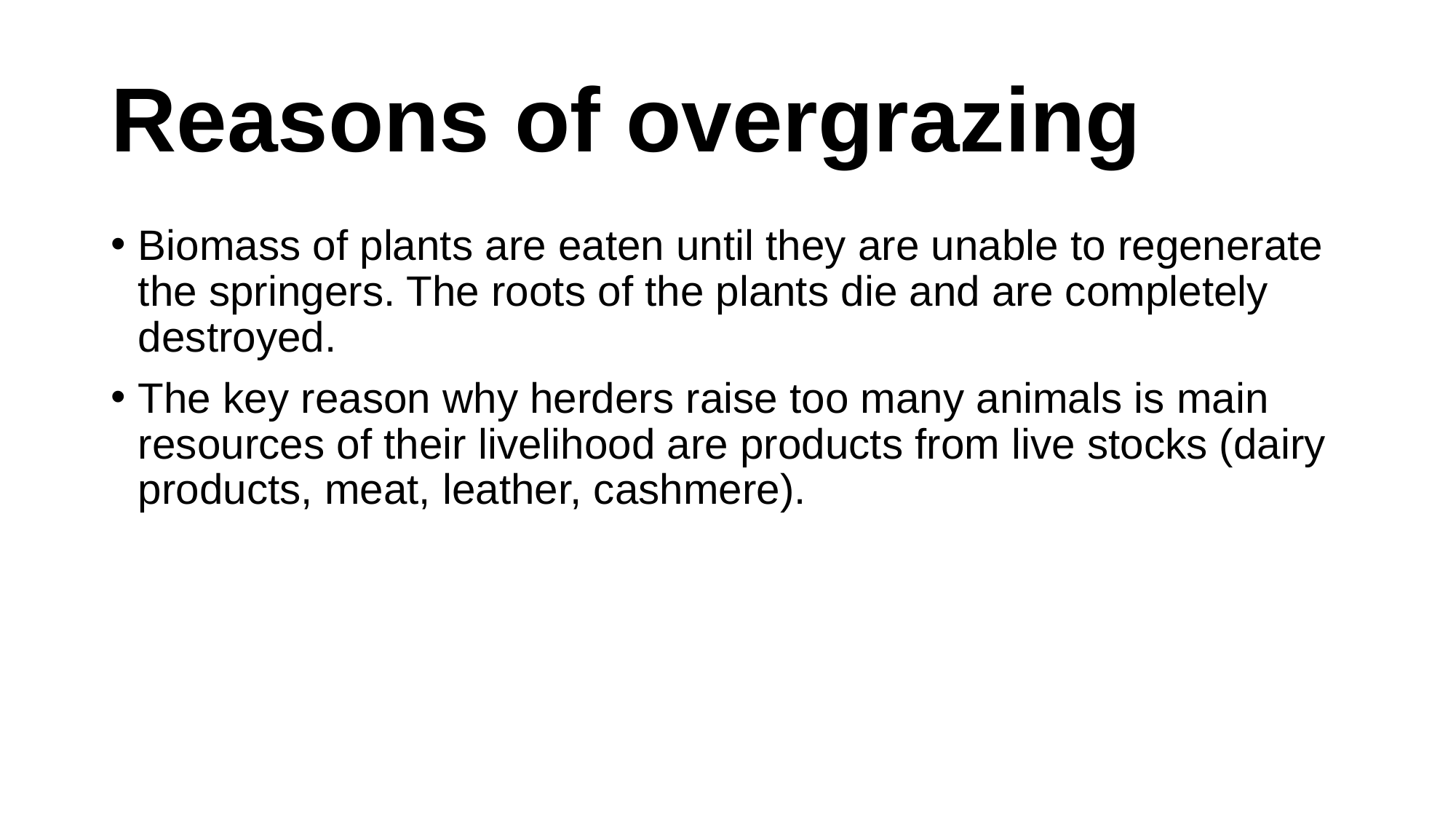

# Reasons of overgrazing
Biomass of plants are eaten until they are unable to regenerate the springers. The roots of the plants die and are completely destroyed.
The key reason why herders raise too many animals is main resources of their livelihood are products from live stocks (dairy products, meat, leather, cashmere).